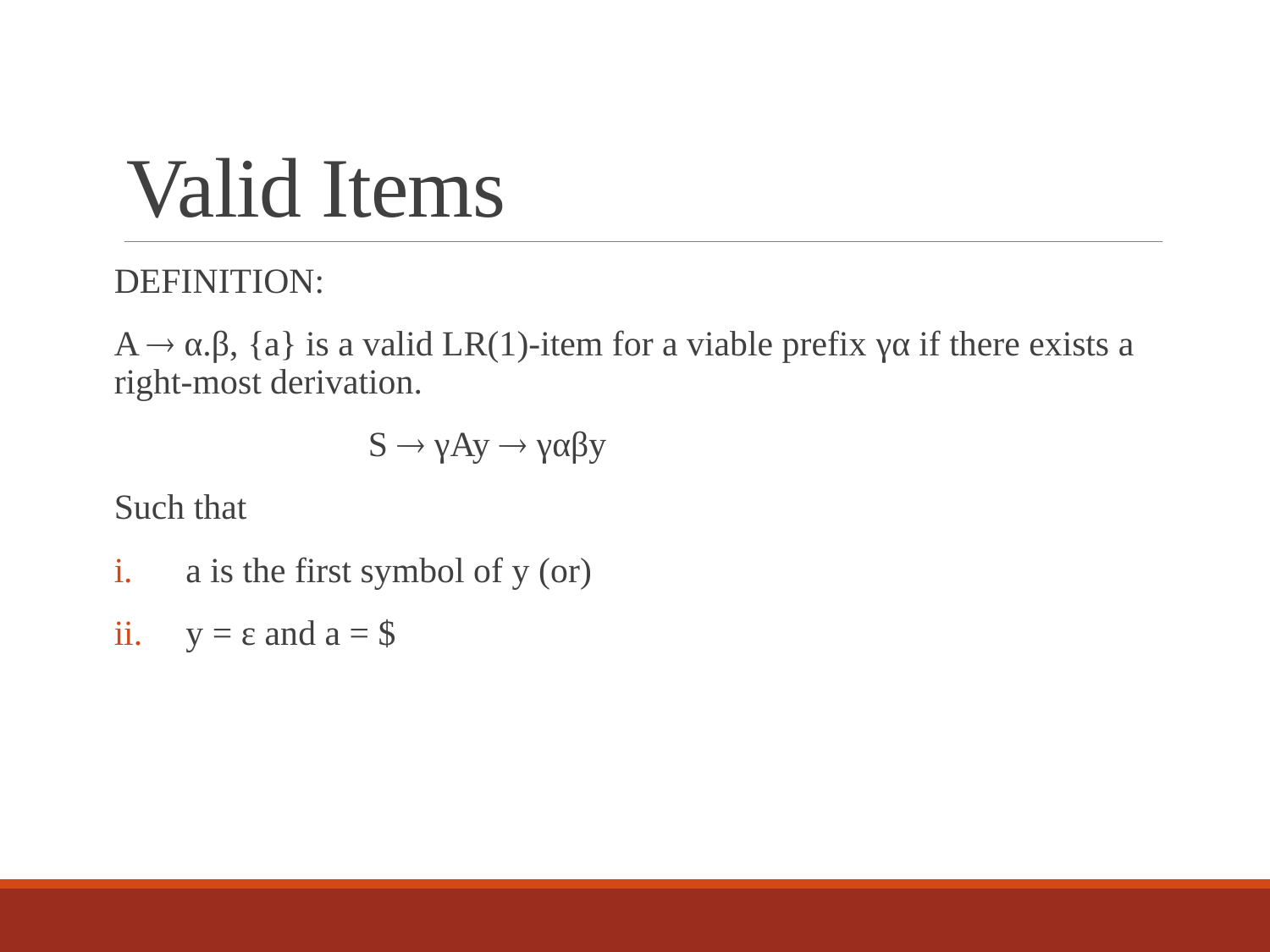

# Valid Items
DEFINITION:
A → α.β, {a} is a valid LR(1)-item for a viable prefix γα if there exists a right-most derivation.
		S → γAy → γαβy
Such that
a is the first symbol of y (or)
y = ε and a = $